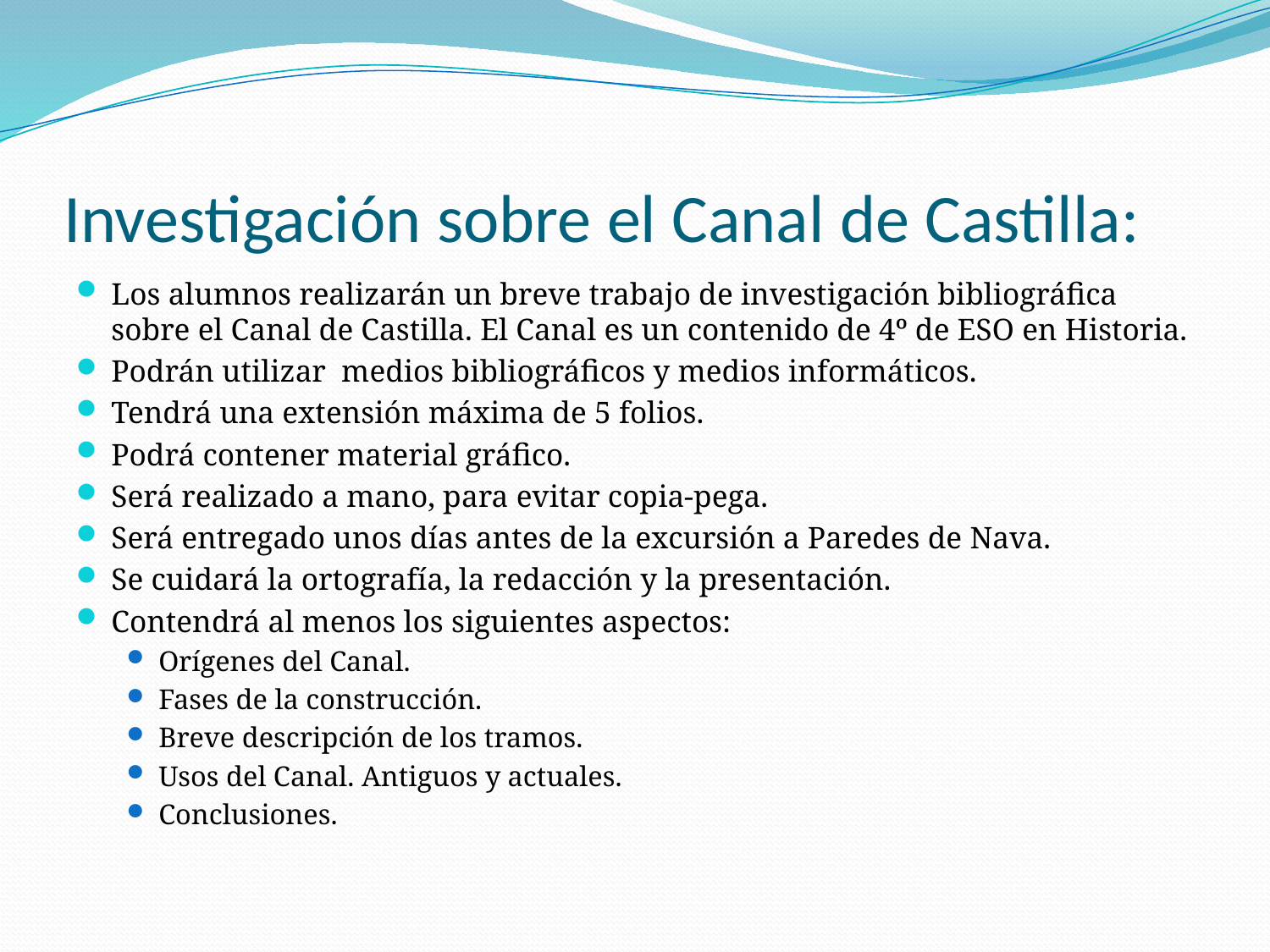

# Investigación sobre el Canal de Castilla:
Los alumnos realizarán un breve trabajo de investigación bibliográfica sobre el Canal de Castilla. El Canal es un contenido de 4º de ESO en Historia.
Podrán utilizar  medios bibliográficos y medios informáticos.
Tendrá una extensión máxima de 5 folios.
Podrá contener material gráfico.
Será realizado a mano, para evitar copia-pega.
Será entregado unos días antes de la excursión a Paredes de Nava.
Se cuidará la ortografía, la redacción y la presentación.
Contendrá al menos los siguientes aspectos:
Orígenes del Canal.
Fases de la construcción.
Breve descripción de los tramos.
Usos del Canal. Antiguos y actuales.
Conclusiones.